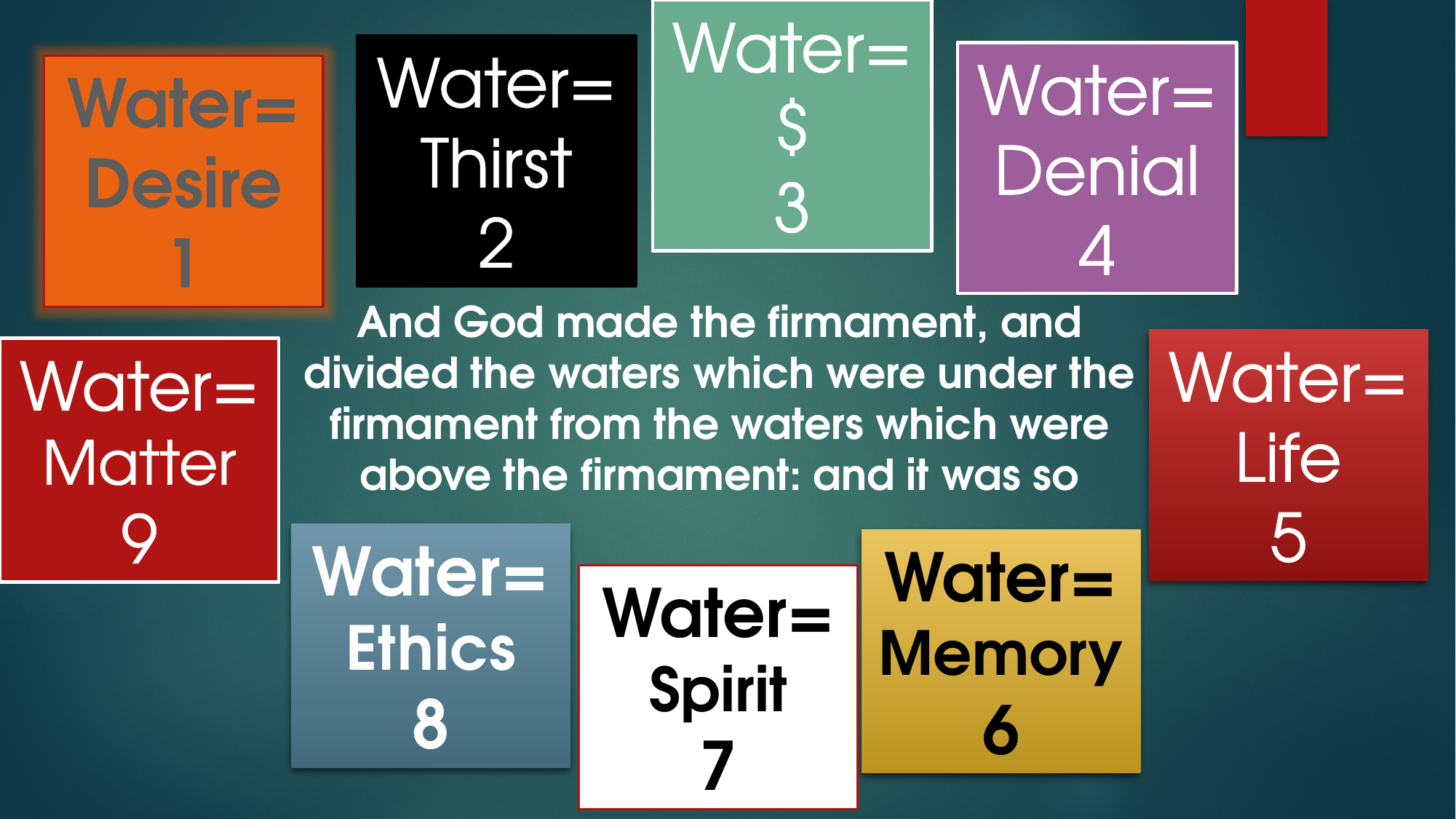

Water= $
3
Water= Thirst
2
Water= Denial
4
Water=Desire
1
And God made the firmament, and divided the waters which were under the firmament from the waters which were above the firmament: and it was so
Water= Life
5
Water= Matter
9
Water= Ethics
8
Water= Memory
6
Water= Spirit
7